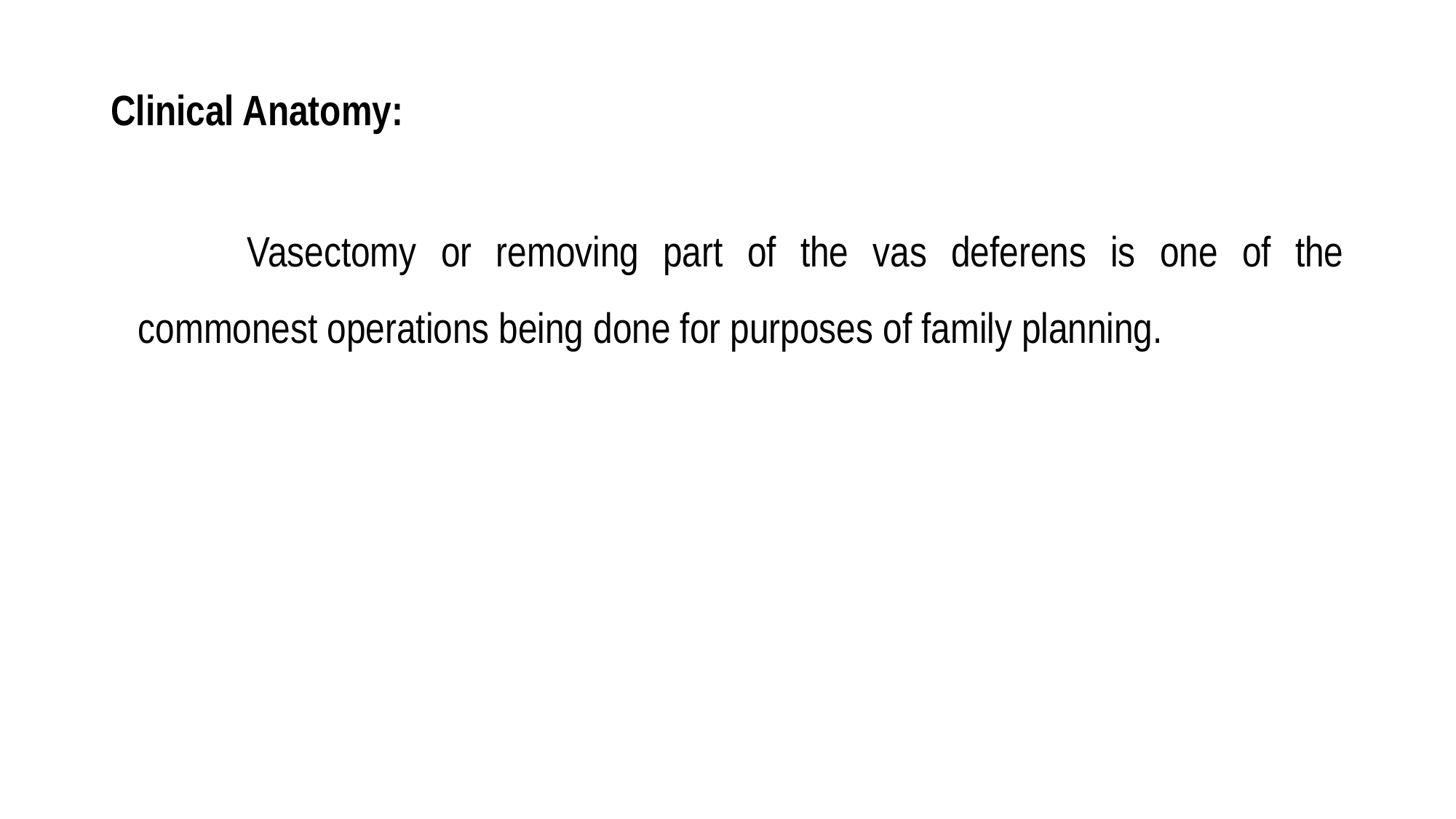

#
Clinical Anatomy:

		Vasectomy or removing part of the vas deferens is one of the commonest operations being done for purposes of family planning.